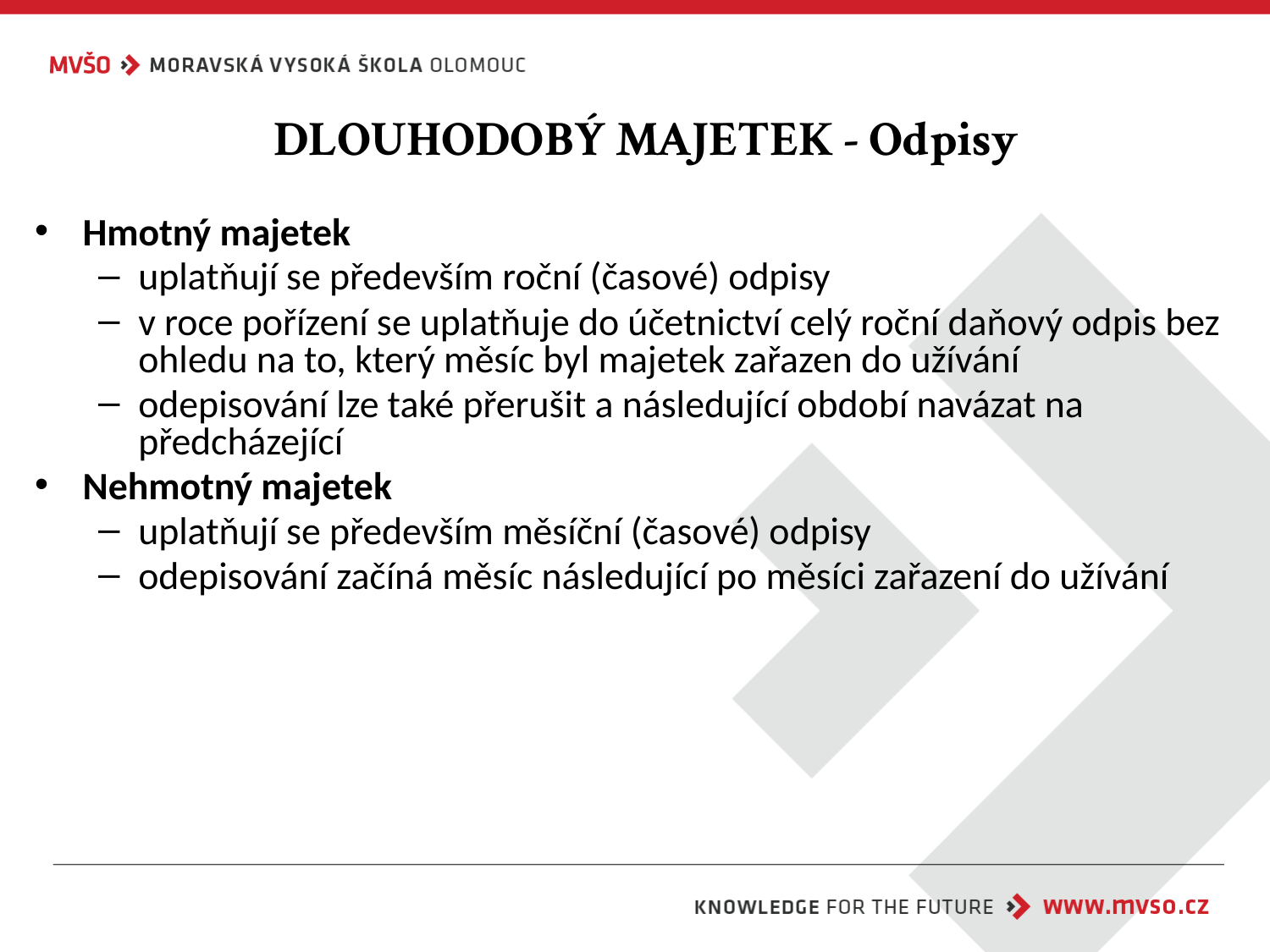

DLOUHODOBÝ MAJETEK - Odpisy
Hmotný majetek
uplatňují se především roční (časové) odpisy
v roce pořízení se uplatňuje do účetnictví celý roční daňový odpis bez ohledu na to, který měsíc byl majetek zařazen do užívání
odepisování lze také přerušit a následující období navázat na předcházející
Nehmotný majetek
uplatňují se především měsíční (časové) odpisy
odepisování začíná měsíc následující po měsíci zařazení do užívání